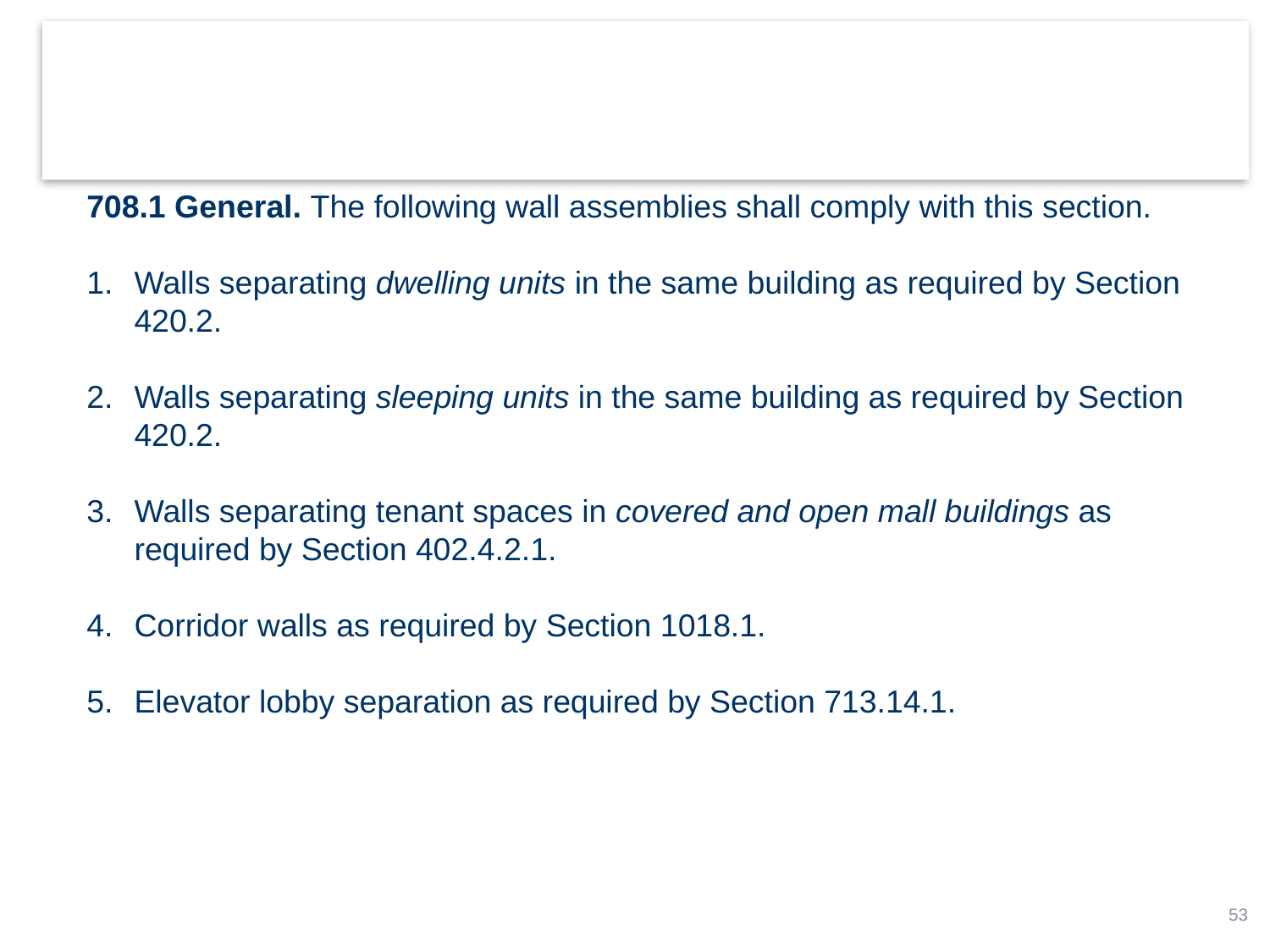

708.1 General. The following wall assemblies shall comply with this section.

Walls separating dwelling units in the same building as required by Section 420.2.

Walls separating sleeping units in the same building as required by Section 420.2.

Walls separating tenant spaces in covered and open mall buildings as required by Section 402.4.2.1.

Corridor walls as required by Section 1018.1.

Elevator lobby separation as required by Section 713.14.1.